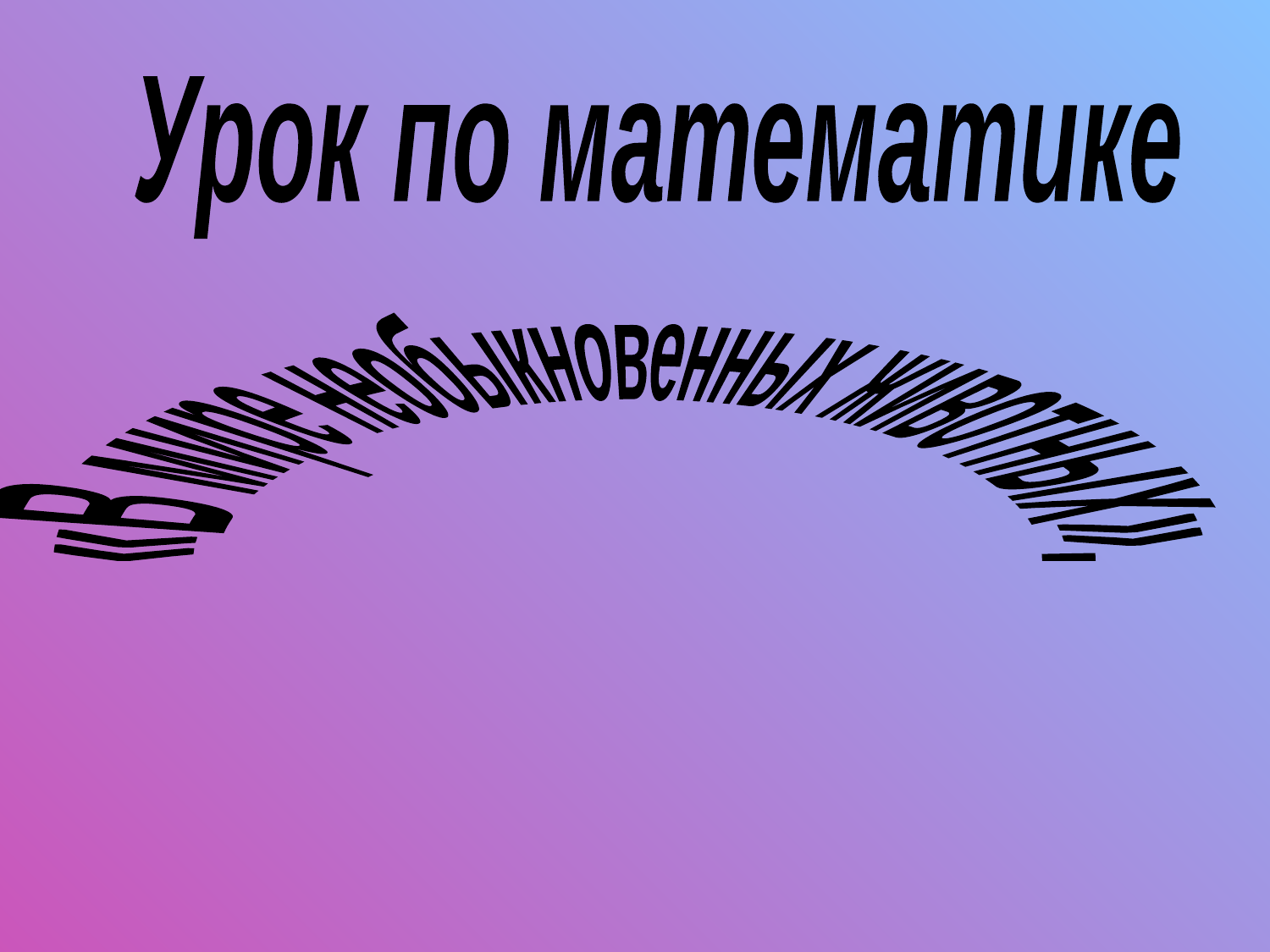

Урок по математике
«В мире необыкновенных животных».